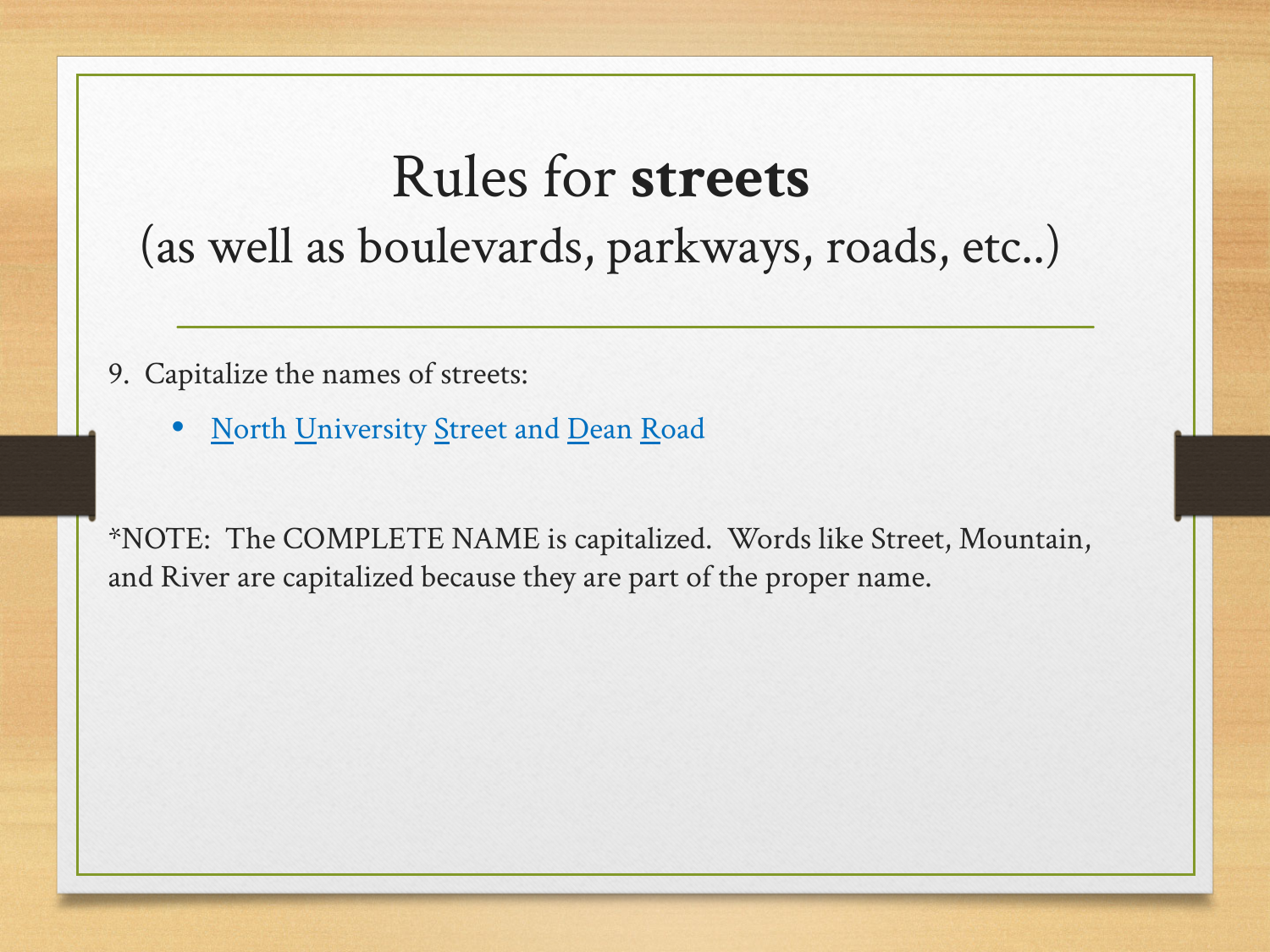

# Rules for streets
(as well as boulevards, parkways, roads, etc..)
9.  Capitalize the names of streets:
North University Street and Dean Road

*NOTE:  The COMPLETE NAME is capitalized.  Words like Street, Mountain, and River are capitalized because they are part of the proper name.